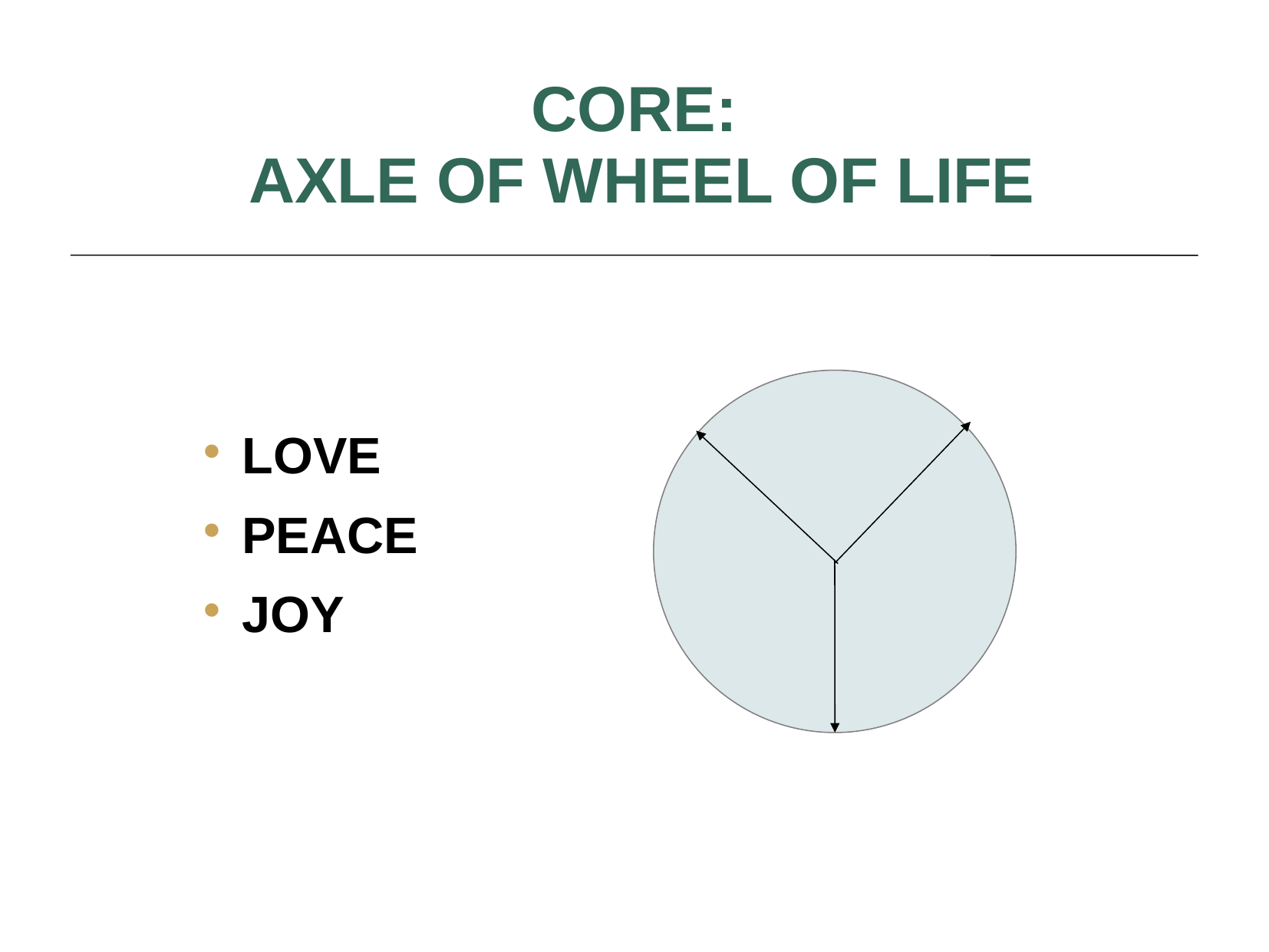

CORE:
 AXLE OF WHEEL OF LIFE

LOVE
PEACE
JOY